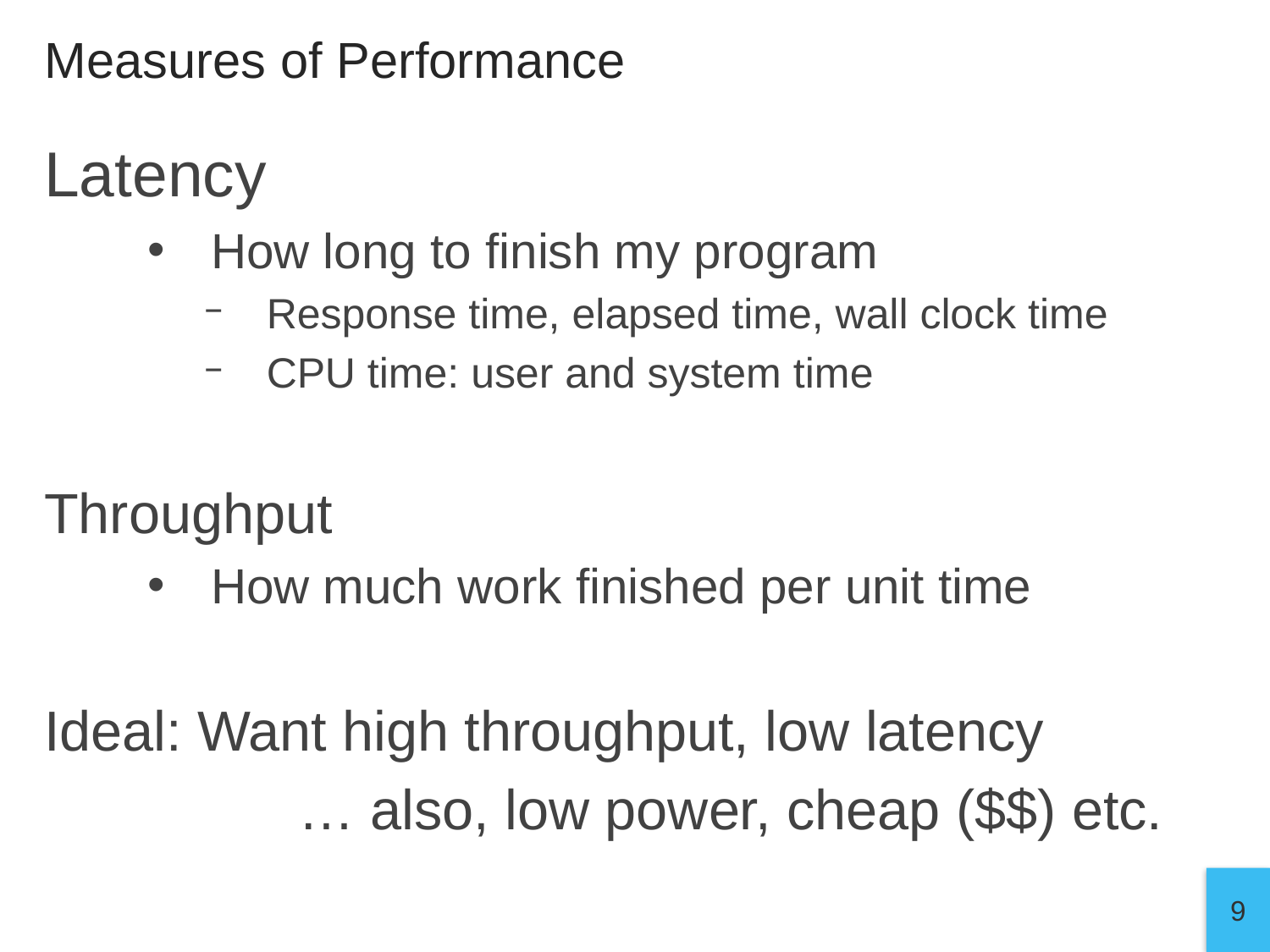

# Measures of Performance
Latency
How long to finish my program
Response time, elapsed time, wall clock time
CPU time: user and system time

Throughput
How much work finished per unit time

Ideal: Want high throughput, low latency
		… also, low power, cheap ($$) etc.

9